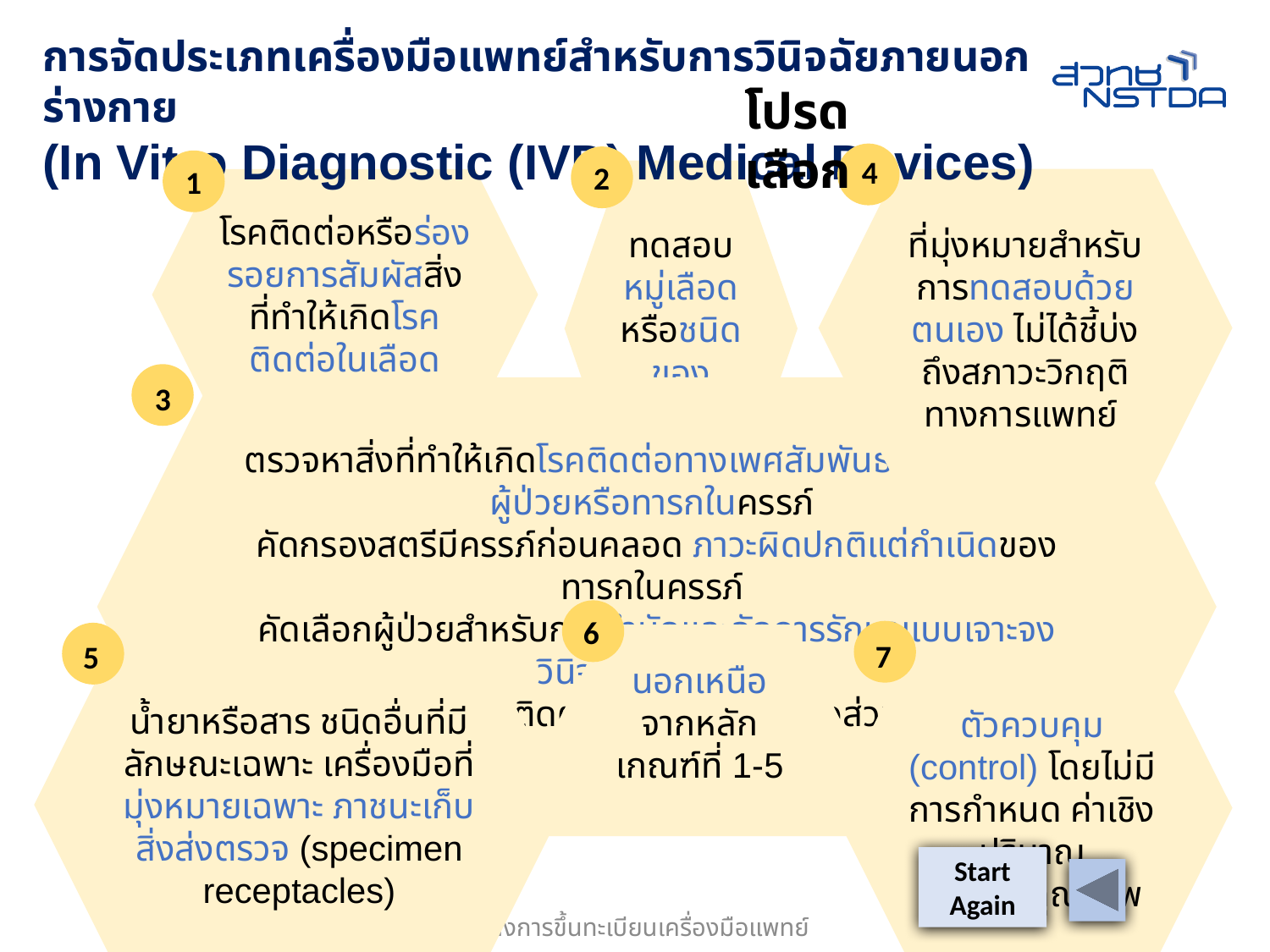

การจัดประเภทเครื่องมือแพทย์สำหรับการวินิจฉัยภายนอกร่างกาย
(In Vitro Diagnostic (IVD) Medical Devices)
โปรดเลือก

4

2
1
ทดสอบหมู่เลือดหรือชนิดของเนื้อเยื่อ
ที่มุ่งหมายสำหรับการทดสอบด้วยตนเอง ไม่ได้ชี้บ่งถึงสภาวะวิกฤติทางการแพทย์
โรคติดต่อหรือร่องรอยการสัมผัสสิ่งที่ทำให้เกิดโรคติดต่อในเลือด

3
ตรวจหาสิ่งที่ทำให้เกิดโรคติดต่อทางเพศสัมพันธ์ น้ำไขสันหลัง ผู้ป่วยหรือทารกในครรภ์
คัดกรองสตรีมีครรภ์ก่อนคลอด ภาวะผิดปกติแต่กำเนิดของทารกในครรภ์
คัดเลือกผู้ป่วยสำหรับการบำบัดและจัดการรักษาแบบเจาะจง วินิจฉัยโรคมะเร็ง
พันธุกรรมในมนุษย์ ติดตามระดับยา สารหรือส่วนประกอบทางชีวภาพ

6
นอกเหนือจากหลักเกณฑ์ที่ 1-5

7
ตัวควบคุม (control) โดยไม่มีการกำหนด ค่าเชิงปริมาณ
หรือเชิงคุณภาพ

5
น้ำยาหรือสาร ชนิดอื่นที่มีลักษณะเฉพาะ เครื่องมือที่มุ่งหมายเฉพาะ ภาชนะเก็บสิ่งส่งตรวจ (specimen receptacles)
Start
Again

56
แนวทางการขึ้นทะเบียนเครื่องมือแพทย์